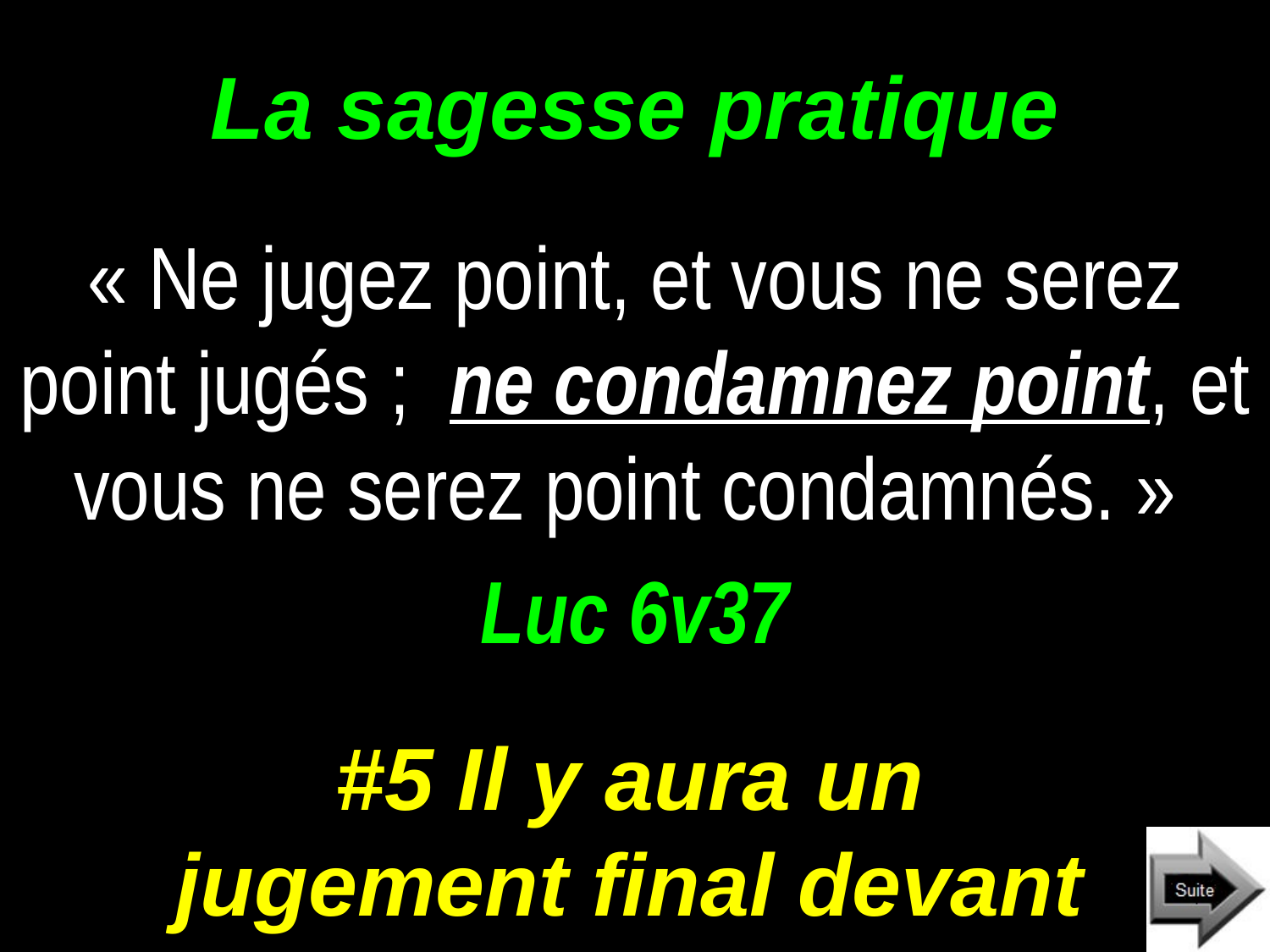

# La sagesse pratique
« Ne jugez point, et vous ne serez point jugés ;  ne condamnez point, et vous ne serez point condamnés. »
Luc 6v37
#5 Il y aura un jugement final devant Dieu.